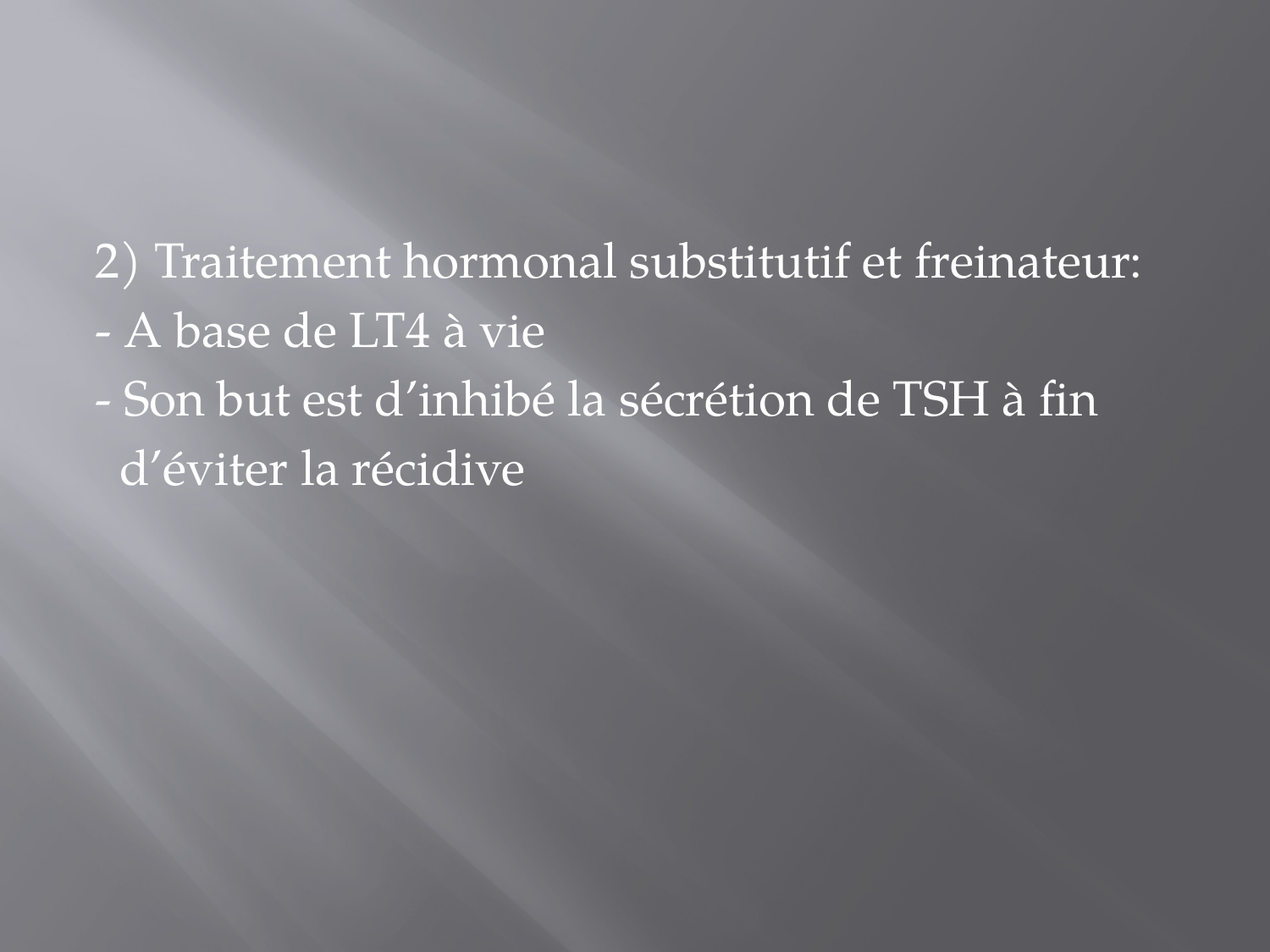

#
2) Traitement hormonal substitutif et freinateur:
- A base de LT4 à vie
- Son but est d’inhibé la sécrétion de TSH à fin
  d’éviter la récidive